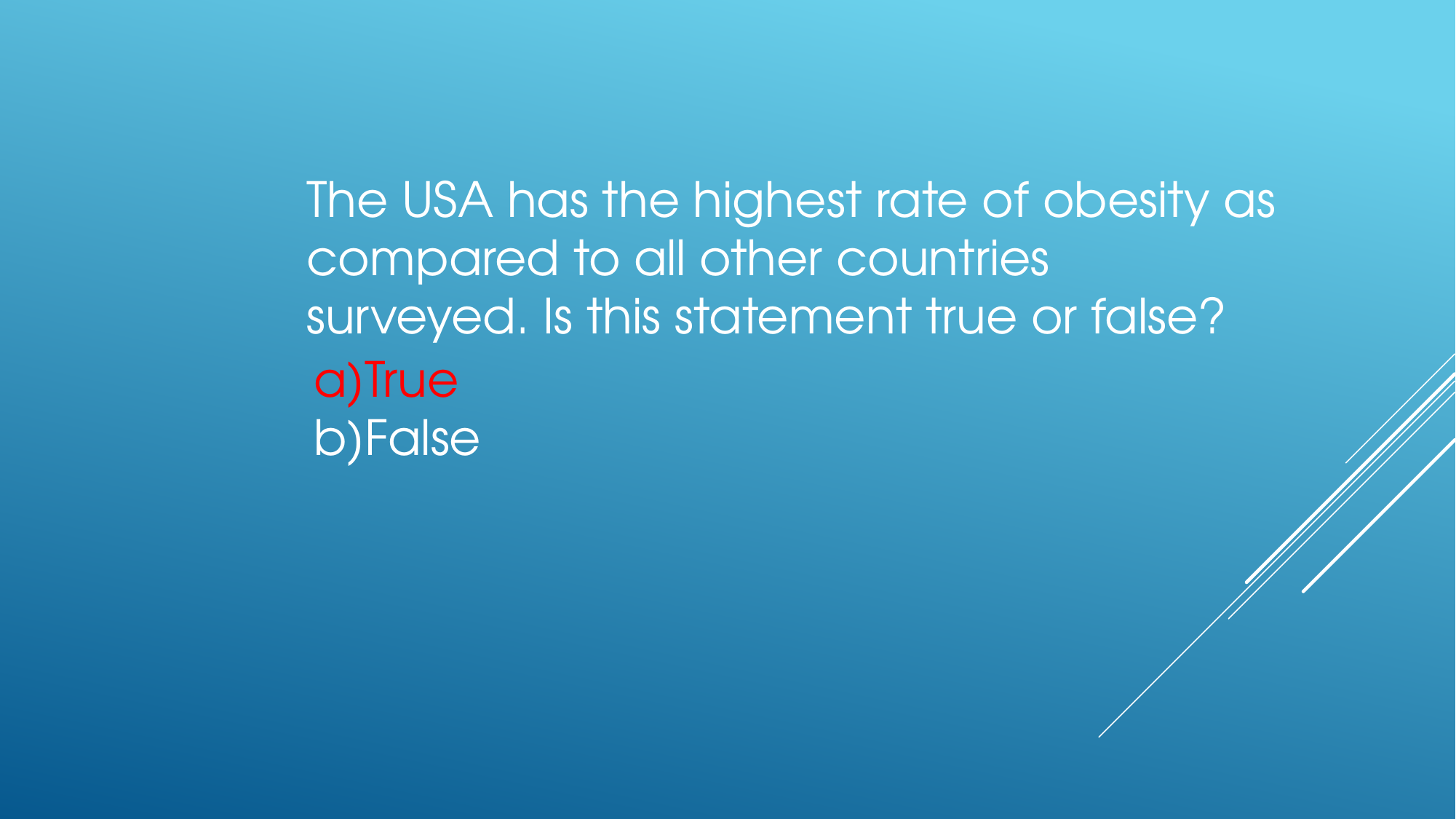

The USA has the highest rate of obesity as
compared to all other countries
surveyed. Is this statement true or false?
True
False